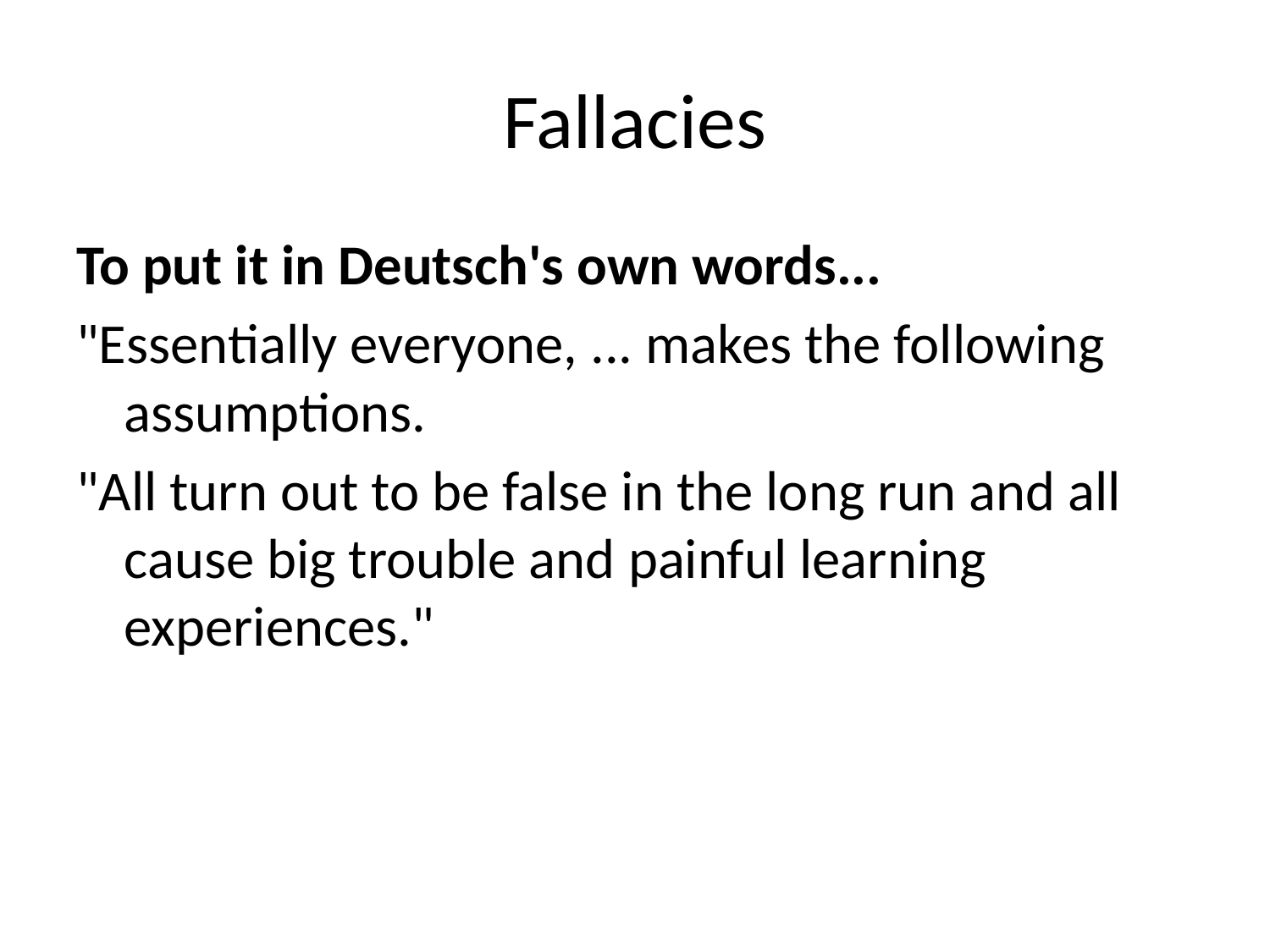

# Fallacies
To put it in Deutsch's own words...
"Essentially everyone, ... makes the following assumptions.
"All turn out to be false in the long run and all cause big trouble and painful learning experiences."